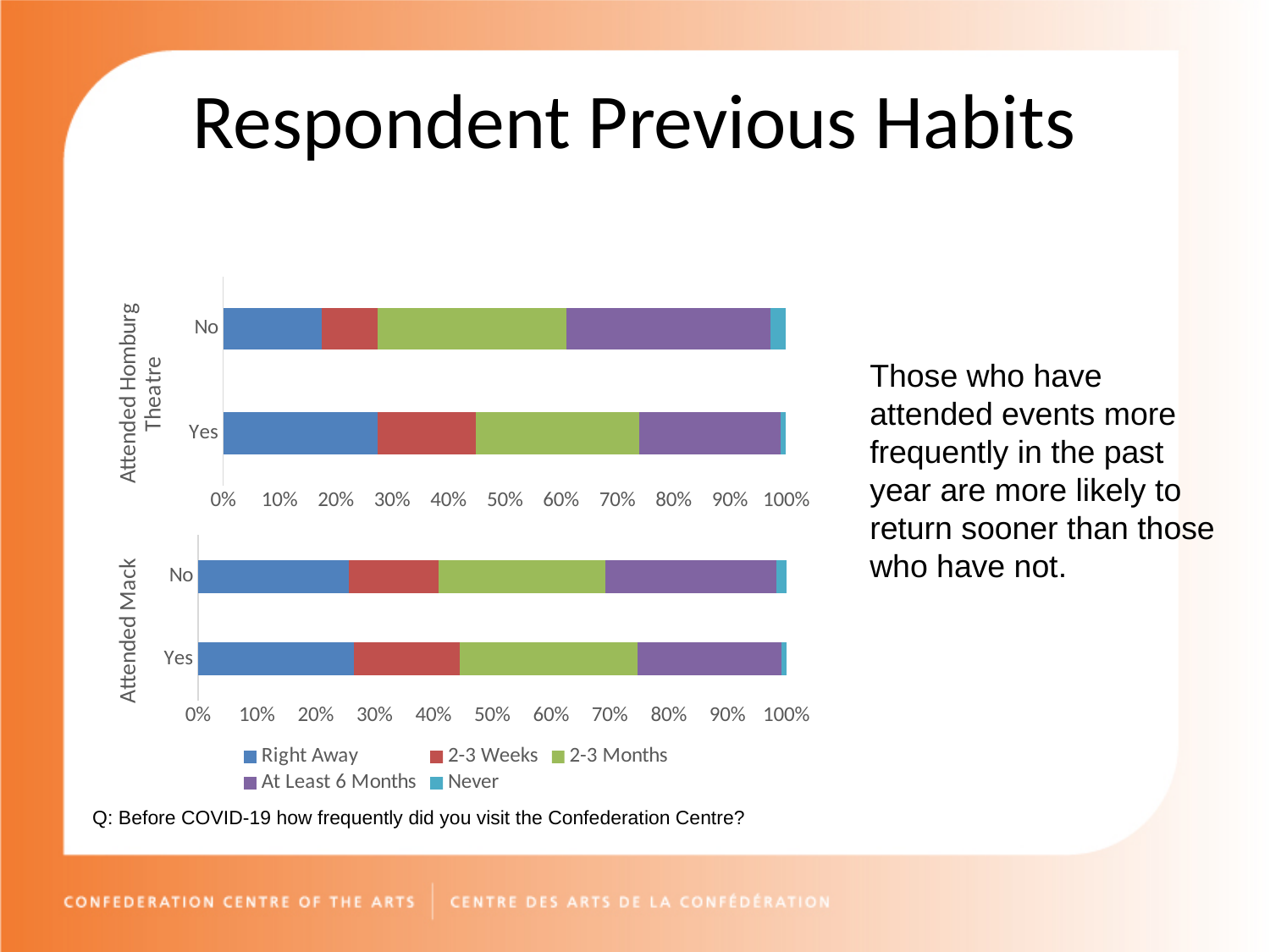

# Respondent Previous Habits

### Chart

| Category | Right Away | 2-3 Weeks | 2-3 Months | At Least 6 Months | Never |
|---|---|---|---|---|---|
| Yes | 490.0 | 313.0 | 519.0 | 450.0 | 18.0 |
| No | 44.0 | 25.0 | 84.0 | 91.0 | 7.0 |
Those who have attended events more frequently in the past year are more likely to return sooner than those who have not.

### Chart

| Category | Right Away | 2-3 Weeks | 2-3 Months | At Least 6 Months | Never |
|---|---|---|---|---|---|
| Yes | 296.0 | 200.0 | 337.0 | 272.0 | 9.0 |
| No | 238.0 | 142.0 | 264.0 | 270.0 | 16.0 |
Q: Before COVID-19 how frequently did you visit the Confederation Centre?